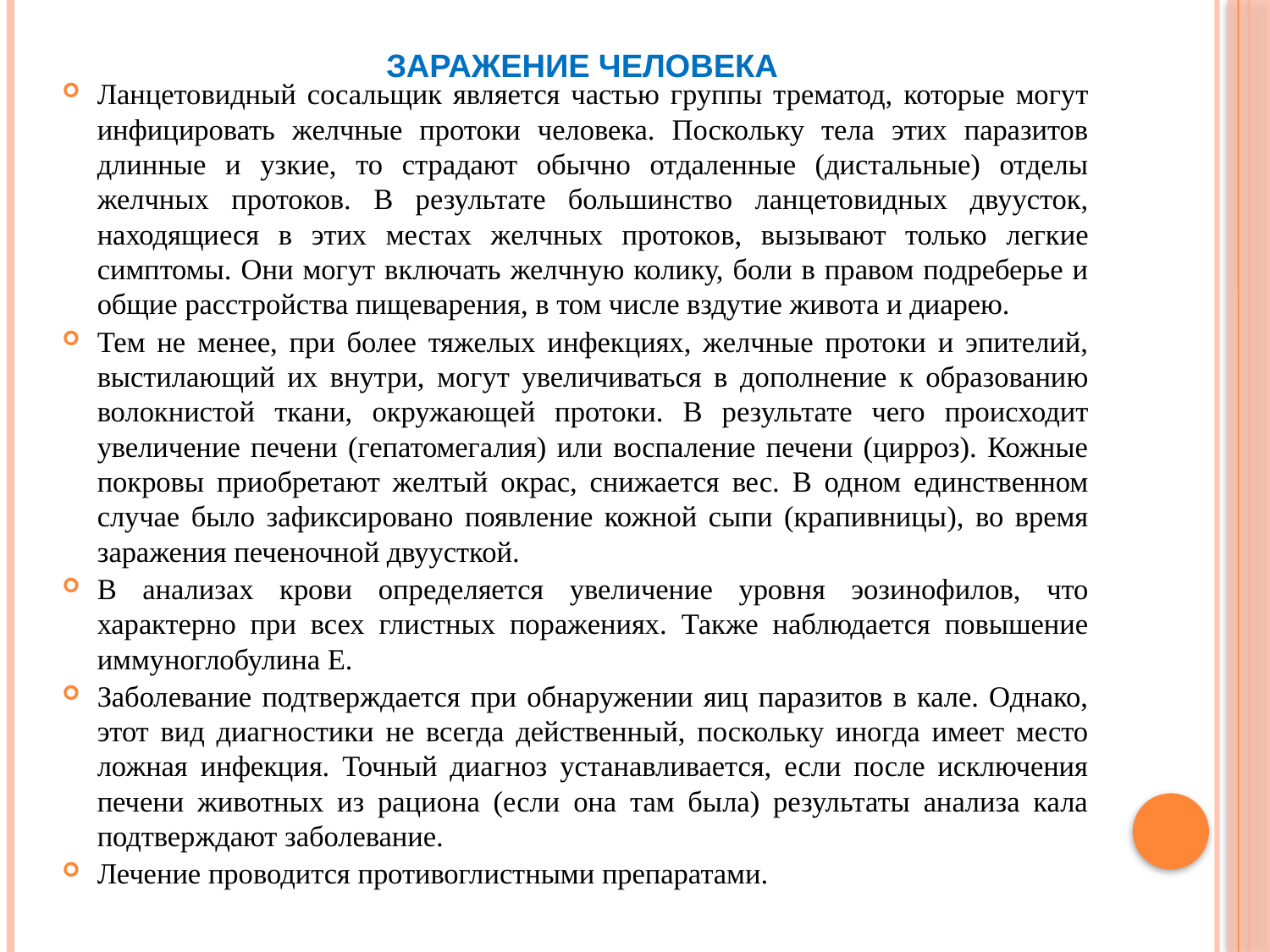

# Заражение человека
Ланцетовидный сосальщик является частью группы трематод, которые могут инфицировать желчные протоки человека. Поскольку тела этих паразитов длинные и узкие, то страдают обычно отдаленные (дистальные) отделы желчных протоков. В результате большинство ланцетовидных двуусток, находящиеся в этих местах желчных протоков, вызывают только легкие симптомы. Они могут включать желчную колику, боли в правом подреберье и общие расстройства пищеварения, в том числе вздутие живота и диарею.
Тем не менее, при более тяжелых инфекциях, желчные протоки и эпителий, выстилающий их внутри, могут увеличиваться в дополнение к образованию волокнистой ткани, окружающей протоки. В результате чего происходит увеличение печени (гепатомегалия) или воспаление печени (цирроз). Кожные покровы приобретают желтый окрас, снижается вес. В одном единственном случае было зафиксировано появление кожной сыпи (крапивницы), во время заражения печеночной двуусткой.
В анализах крови определяется увеличение уровня эозинофилов, что характерно при всех глистных поражениях. Также наблюдается повышение иммуноглобулина E.
Заболевание подтверждается при обнаружении яиц паразитов в кале. Однако, этот вид диагностики не всегда действенный, поскольку иногда имеет место ложная инфекция. Точный диагноз устанавливается, если после исключения печени животных из рациона (если она там была) результаты анализа кала подтверждают заболевание.
Лечение проводится противоглистными препаратами.